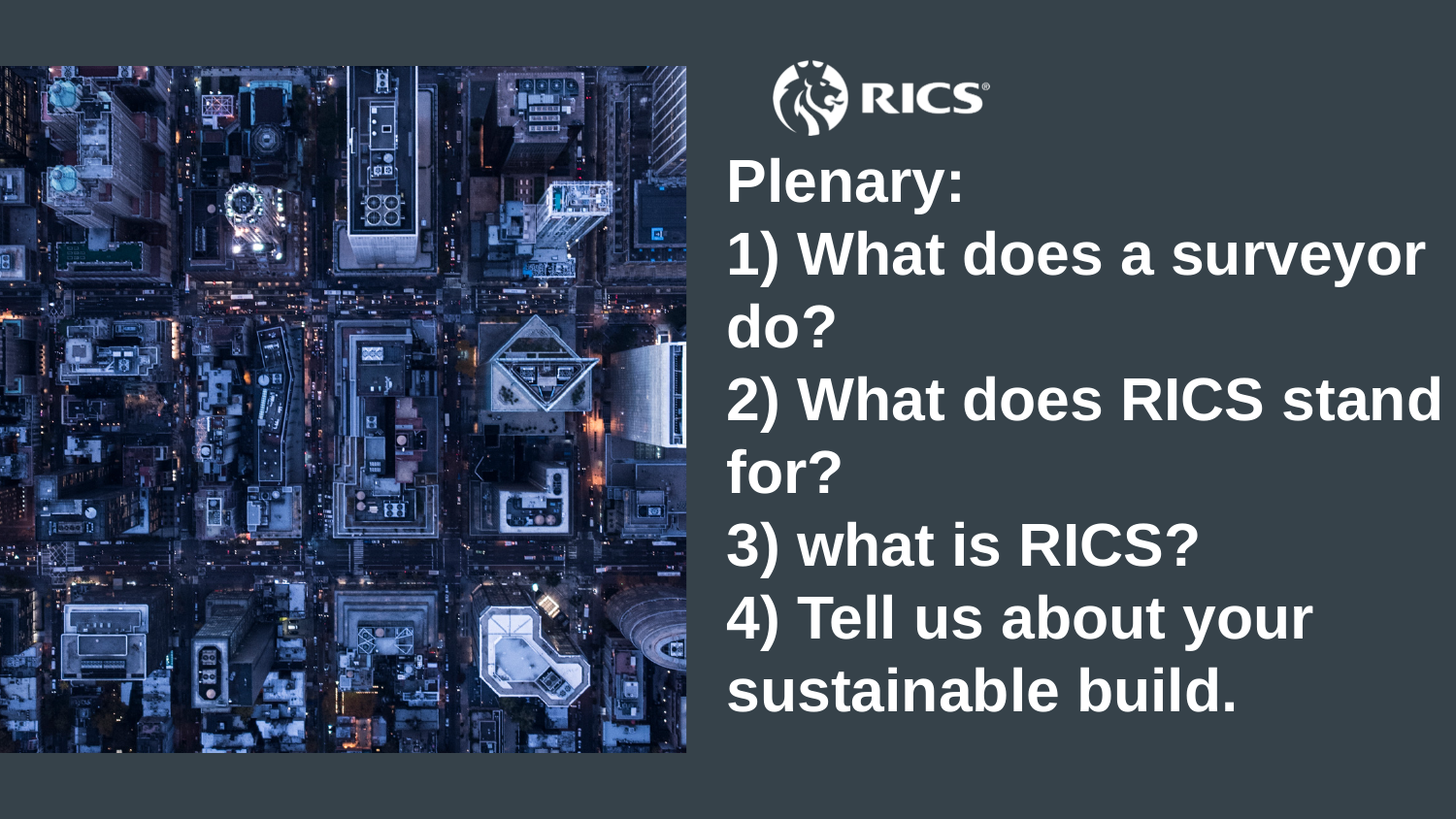

# Plenary: 1) What does a surveyor do? 2) What does RICS stand for? 3) what is RICS? 4) Tell us about your sustainable build.